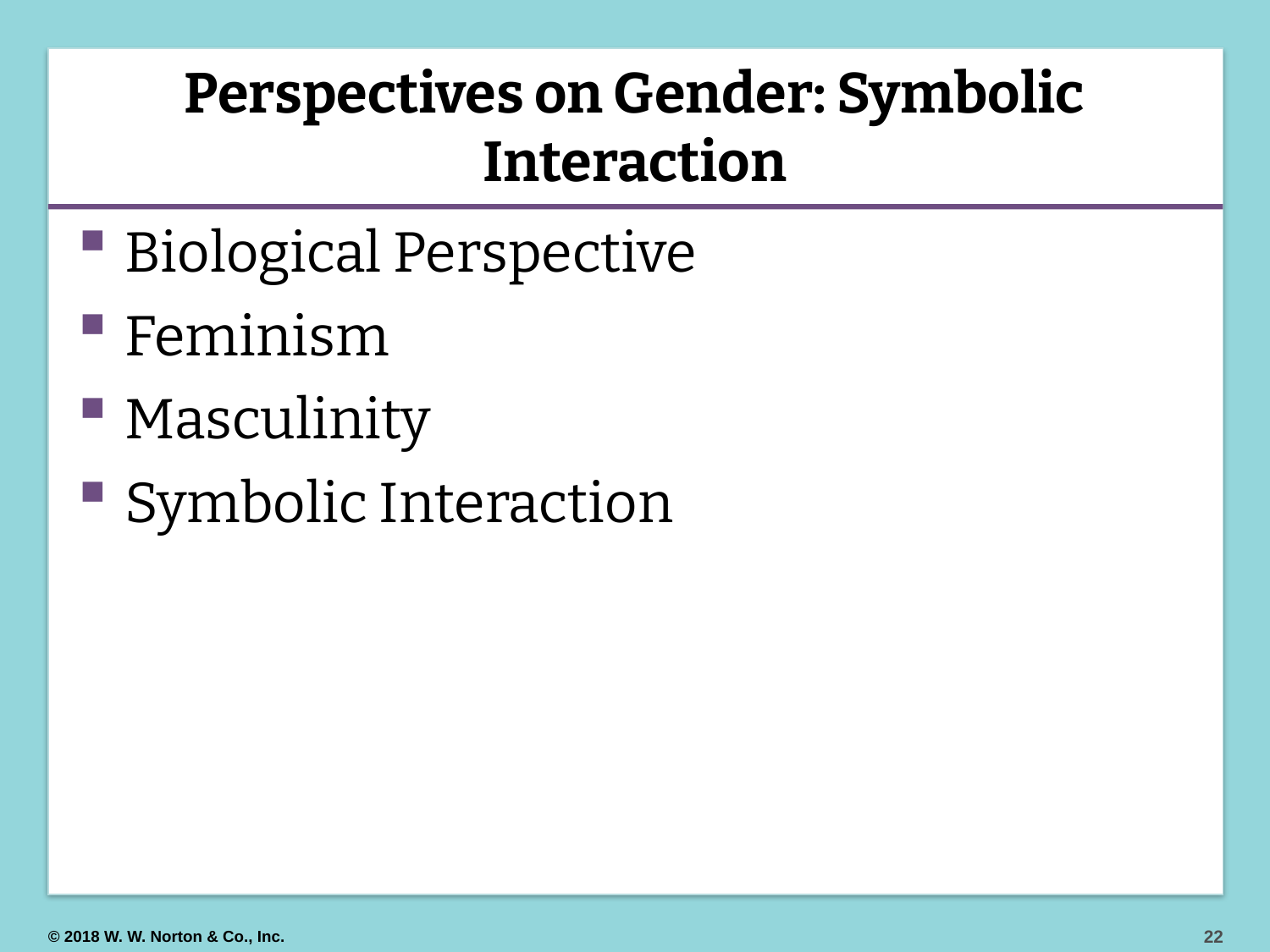

# Perspectives on Gender: Symbolic Interaction
Biological Perspective
Feminism
Masculinity
Symbolic Interaction